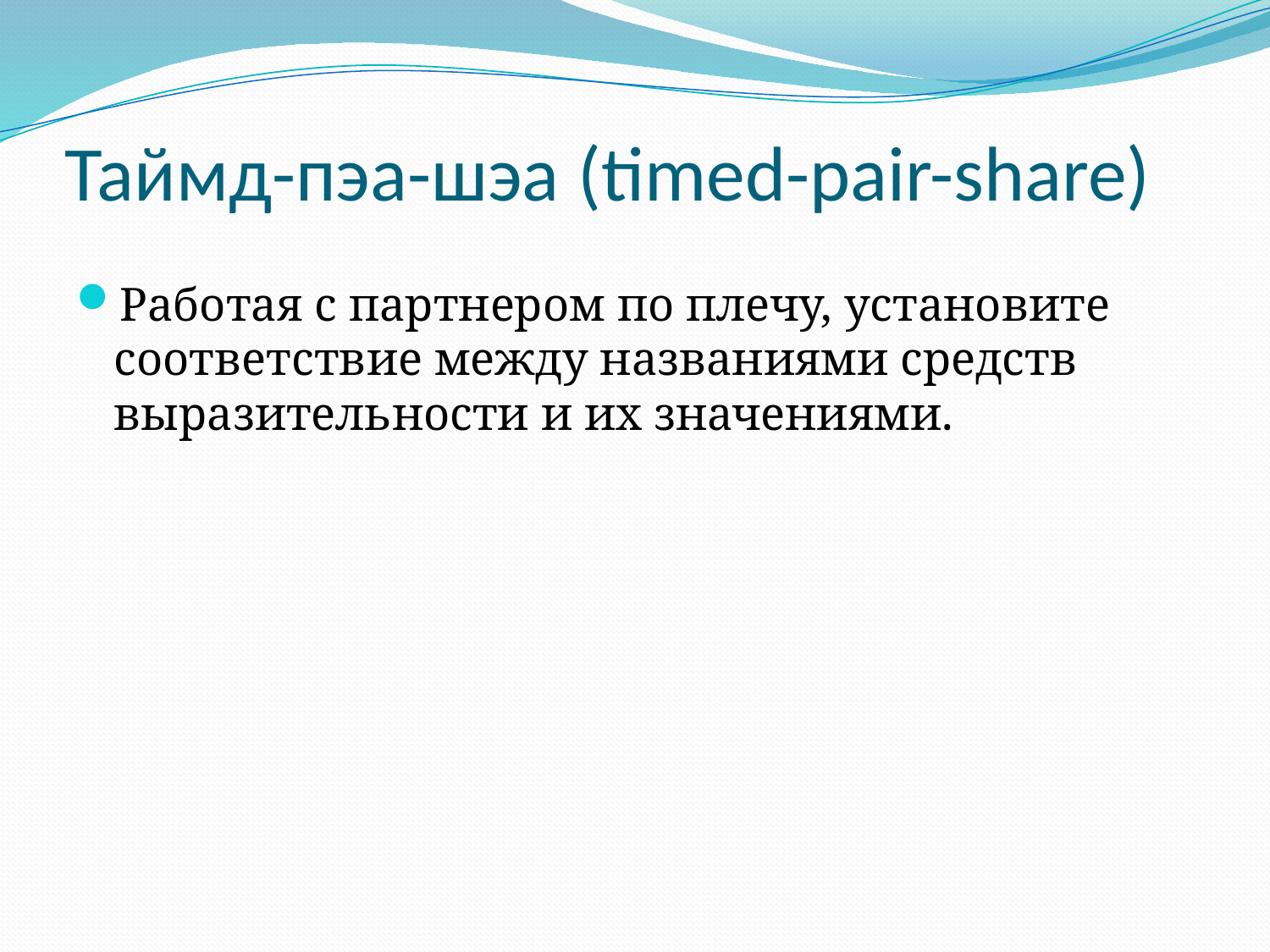

# Таймд-пэа-шэа (timed-pair-share)
Работая с партнером по плечу, установите соответствие между названиями средств выразительности и их значениями.